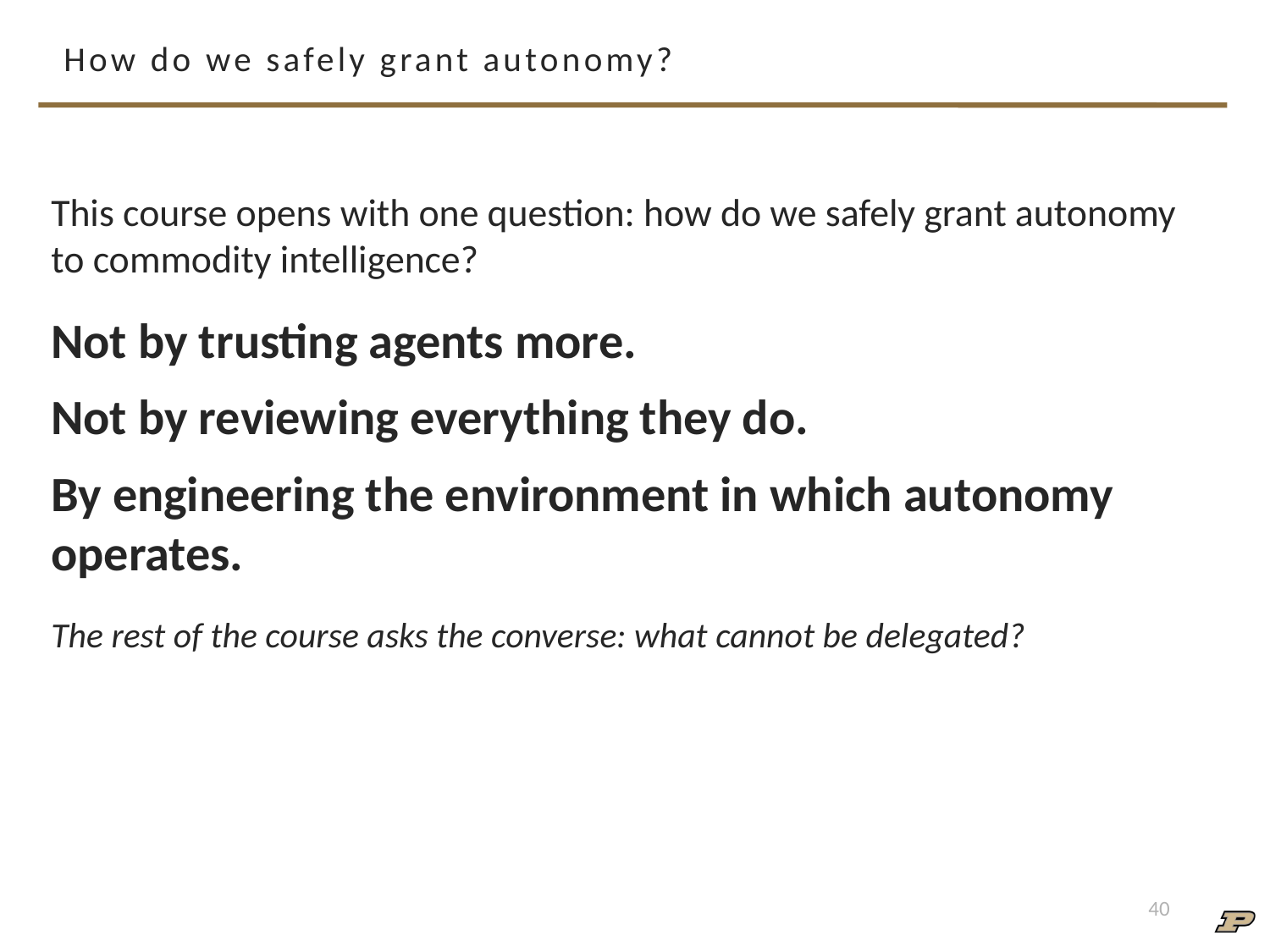

# How do we safely grant autonomy?
This course opens with one question: how do we safely grant autonomy to commodity intelligence?
Not by trusting agents more.
Not by reviewing everything they do.
By engineering the environment in which autonomy operates.
The rest of the course asks the converse: what cannot be delegated?
40